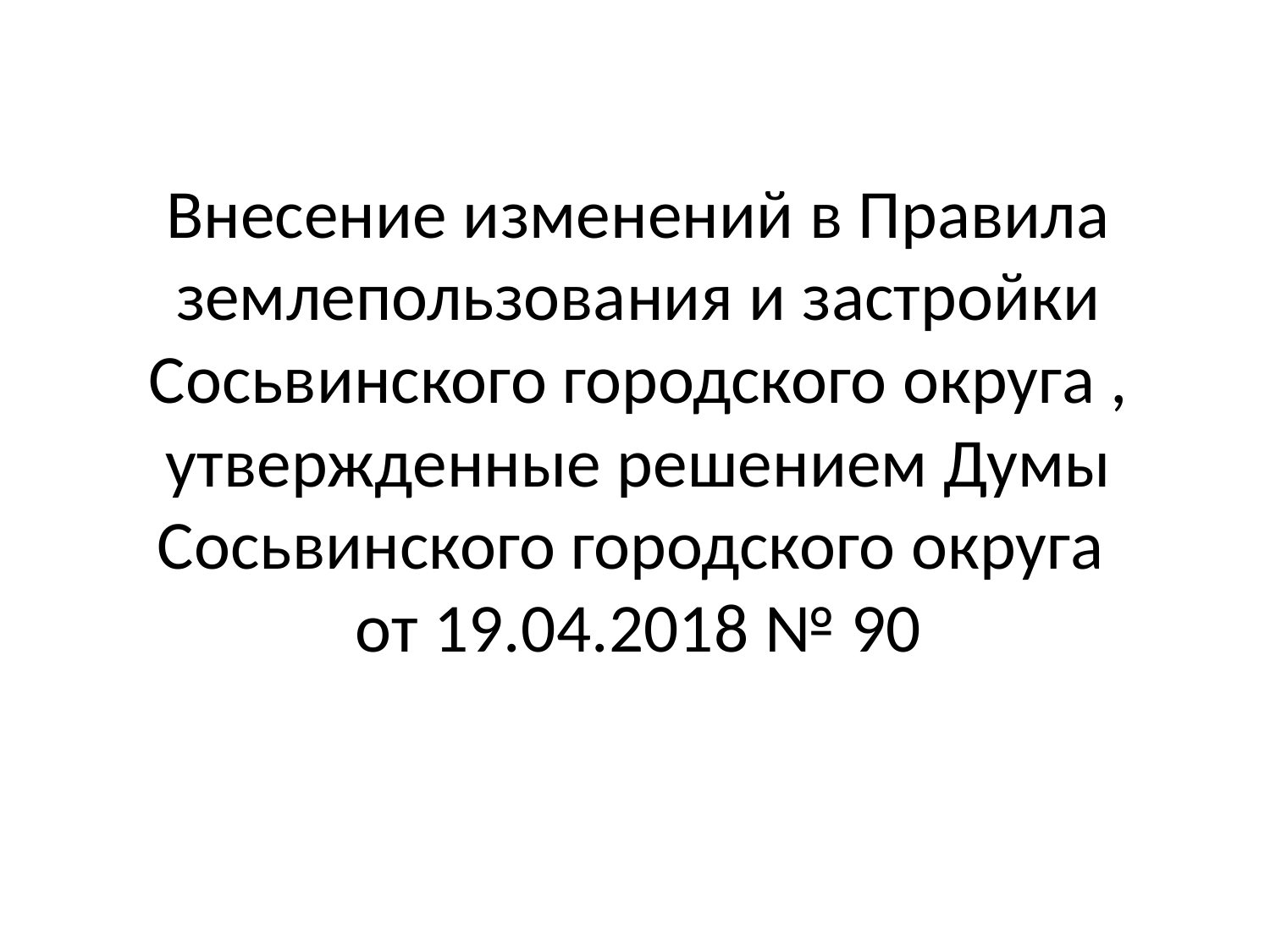

# Внесение изменений в Правила землепользования и застройки Сосьвинского городского округа , утвержденные решением Думы Сосьвинского городского округа от 19.04.2018 № 90